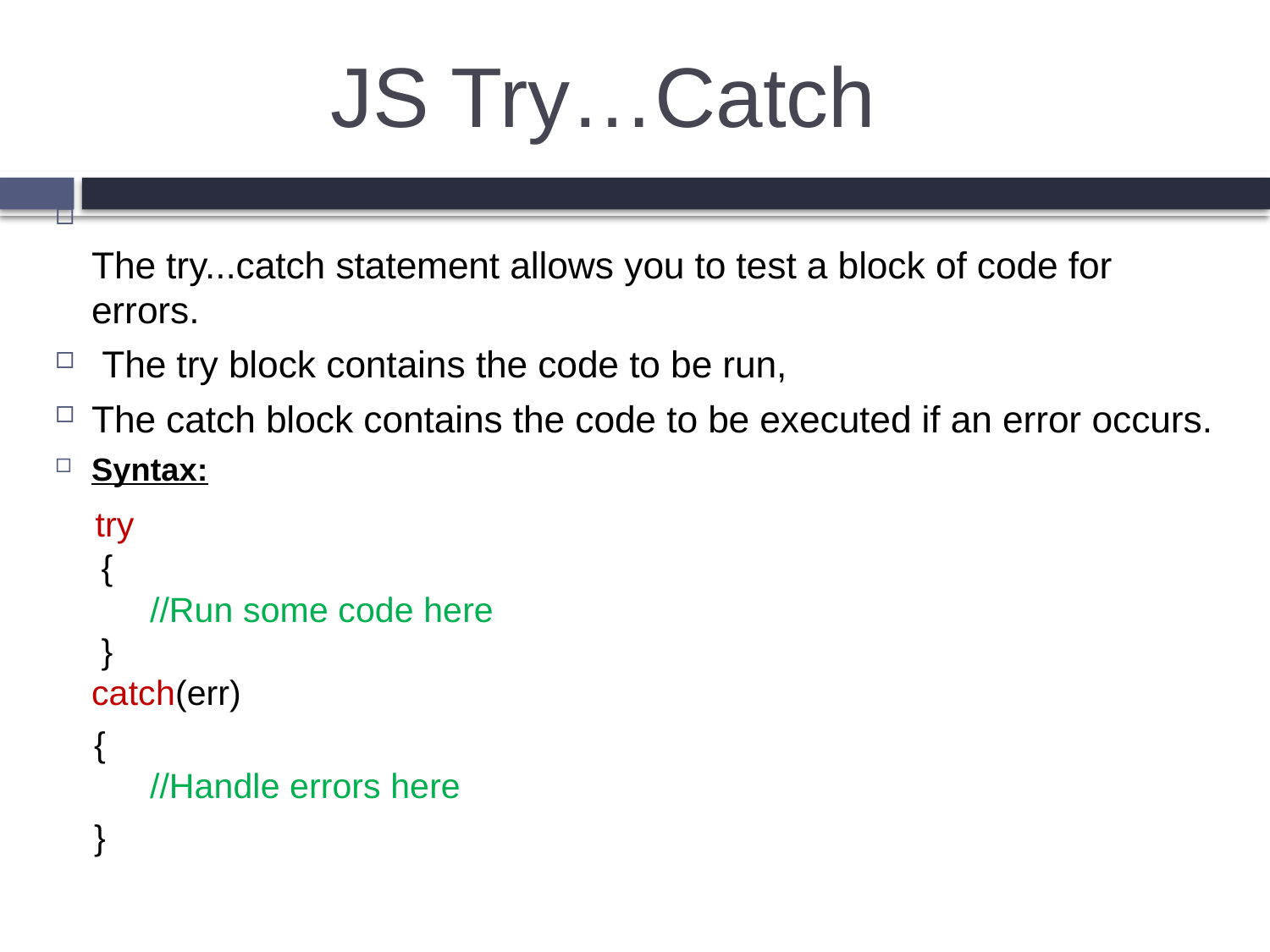

# JS Try…Catch
The try...catch statement allows you to test a block of code for errors.
 The try block contains the code to be run,
The catch block contains the code to be executed if an error occurs.
Syntax:
    try
 {
      //Run some code here
 }
catch(err)
    {
      //Handle errors here
    }